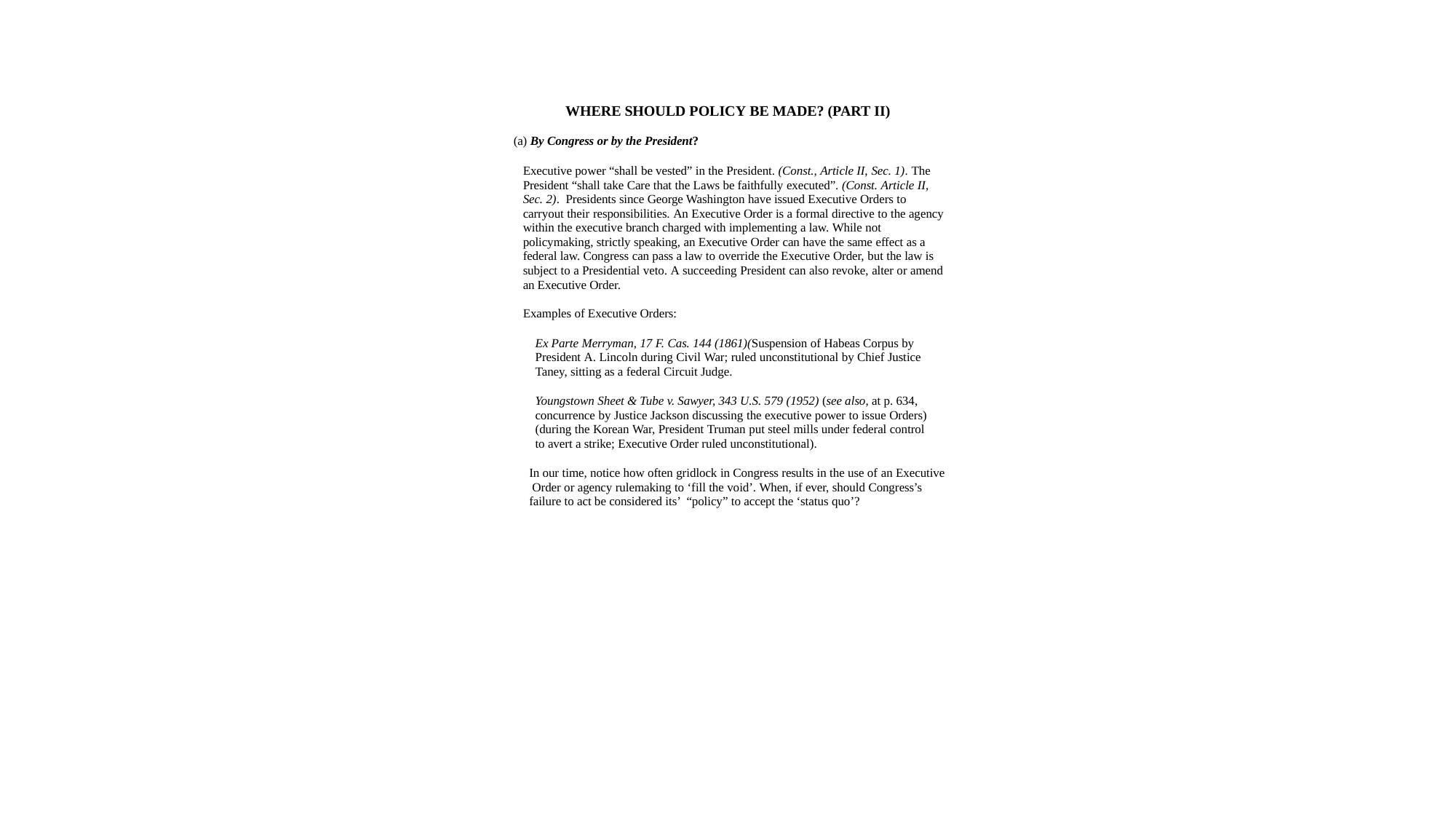

WHERE SHOULD POLICY BE MADE? (PART II)
(a) By Congress or by the President?

Executive power “shall be vested” in the President. (Const., Article II, Sec. 1). The  President “shall take Care that the Laws be faithfully executed”. (Const. Article II,  Sec. 2). Presidents since George Washington have issued Executive Orders to  carryout their responsibilities. An Executive Order is a formal directive to the agency  within the executive branch charged with implementing a law. While not  policymaking, strictly speaking, an Executive Order can have the same effect as a  federal law. Congress can pass a law to override the Executive Order, but the law is  subject to a Presidential veto. A succeeding President can also revoke, alter or amend  an Executive Order.

Examples of Executive Orders:

Ex Parte Merryman, 17 F. Cas. 144 (1861)(Suspension of Habeas Corpus by  President A. Lincoln during Civil War; ruled unconstitutional by Chief Justice  Taney, sitting as a federal Circuit Judge.

Youngstown Sheet & Tube v. Sawyer, 343 U.S. 579 (1952) (see also, at p. 634,  concurrence by Justice Jackson discussing the executive power to issue Orders)  (during the Korean War, President Truman put steel mills under federal control  to avert a strike; Executive Order ruled unconstitutional).

In our time, notice how often gridlock in Congress results in the use of an Executive  Order or agency rulemaking to ‘fill the void’. When, if ever, should Congress’s  failure to act be considered its’  “policy” to accept the ‘status quo’?